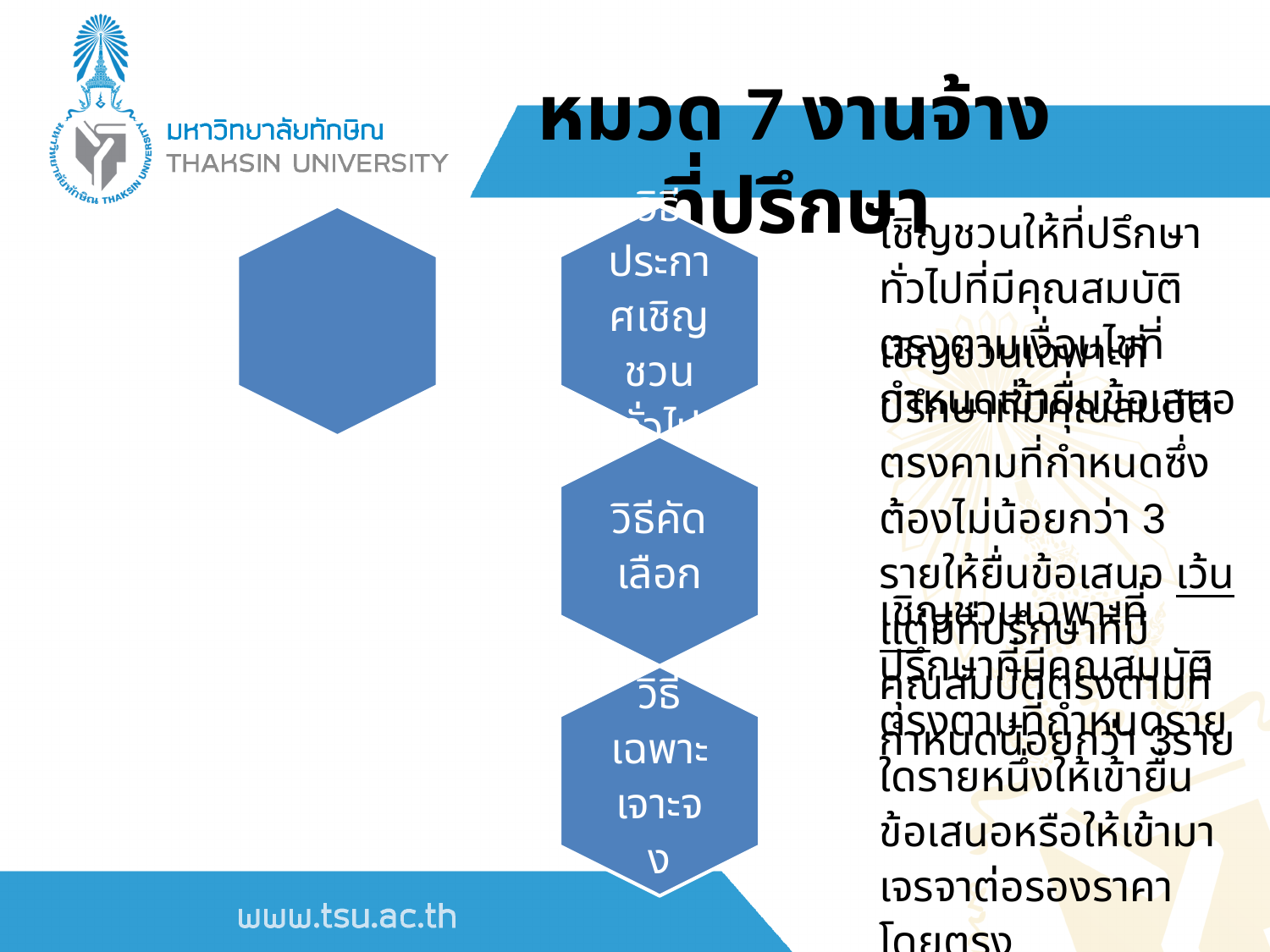

# หมวด 7 งานจ้างที่ปรึกษา
วิธีเฉพาะเจาะจง